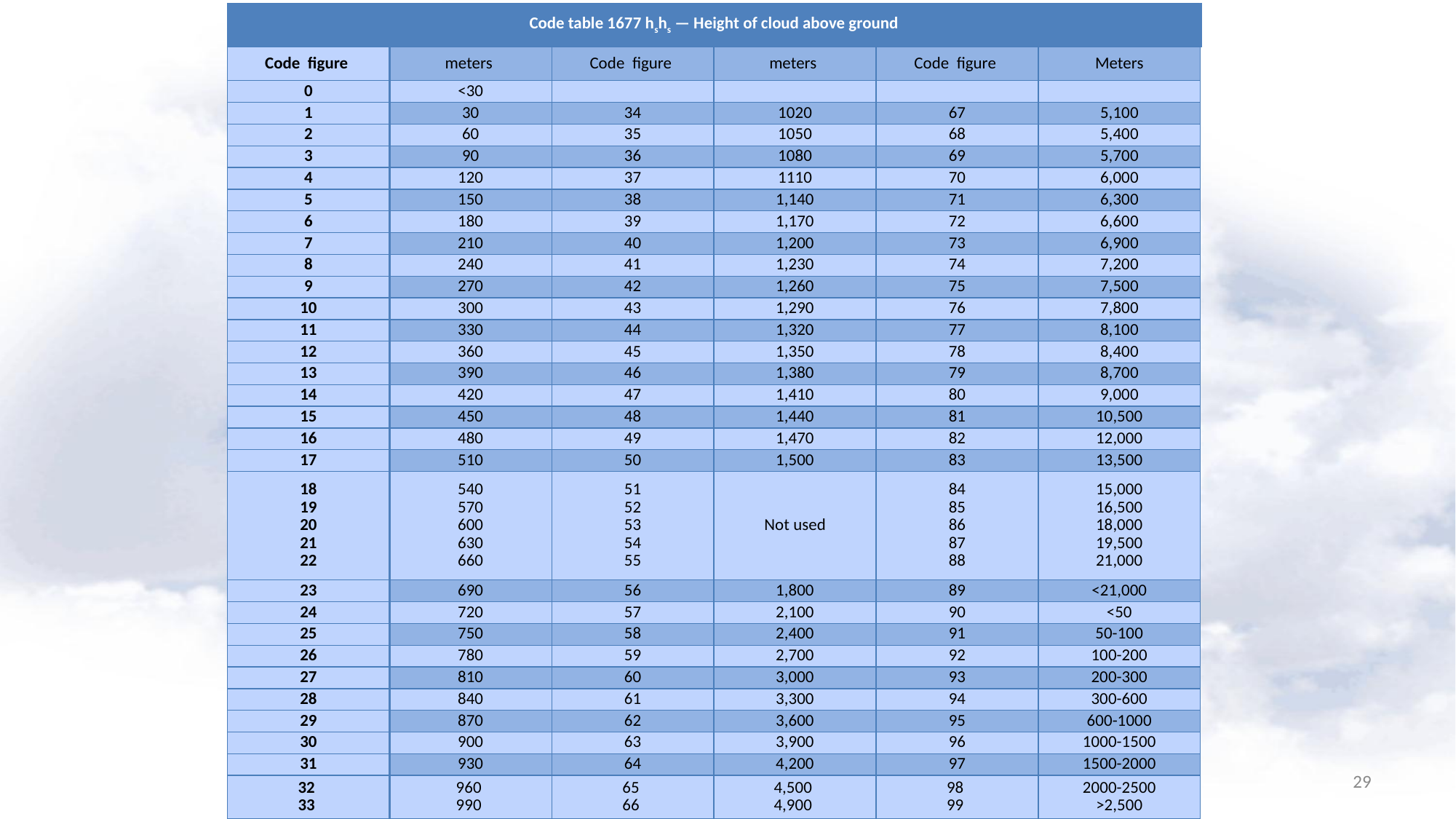

| Code table 1677 hshs — Height of cloud above ground |  |  |  |  |  |
| --- | --- | --- | --- | --- | --- |
| Code figure | meters | Code figure | meters | Code figure | Meters |
| 0 | <30 |  |  |  |  |
| 1 | 30 | 34 | 1020 | 67 | 5,100 |
| 2 | 60 | 35 | 1050 | 68 | 5,400 |
| 3 | 90 | 36 | 1080 | 69 | 5,700 |
| 4 | 120 | 37 | 1110 | 70 | 6,000 |
| 5 | 150 | 38 | 1,140 | 71 | 6,300 |
| 6 | 180 | 39 | 1,170 | 72 | 6,600 |
| 7 | 210 | 40 | 1,200 | 73 | 6,900 |
| 8 | 240 | 41 | 1,230 | 74 | 7,200 |
| 9 | 270 | 42 | 1,260 | 75 | 7,500 |
| 10 | 300 | 43 | 1,290 | 76 | 7,800 |
| 11 | 330 | 44 | 1,320 | 77 | 8,100 |
| 12 | 360 | 45 | 1,350 | 78 | 8,400 |
| 13 | 390 | 46 | 1,380 | 79 | 8,700 |
| 14 | 420 | 47 | 1,410 | 80 | 9,000 |
| 15 | 450 | 48 | 1,440 | 81 | 10,500 |
| 16 | 480 | 49 | 1,470 | 82 | 12,000 |
| 17 | 510 | 50 | 1,500 | 83 | 13,500 |
| 18 19 20 21 22 | 540 570 600 630 660 | 51 52 53 54 55 | Not used | 84 85 86 87 88 | 15,000 16,500 18,000 19,500 21,000 |
| 23 | 690 | 56 | 1,800 | 89 | <21,000 |
| 24 | 720 | 57 | 2,100 | 90 | <50 |
| 25 | 750 | 58 | 2,400 | 91 | 50-100 |
| 26 | 780 | 59 | 2,700 | 92 | 100-200 |
| 27 | 810 | 60 | 3,000 | 93 | 200-300 |
| 28 | 840 | 61 | 3,300 | 94 | 300-600 |
| 29 | 870 | 62 | 3,600 | 95 | 600-1000 |
| 30 | 900 | 63 | 3,900 | 96 | 1000-1500 |
| 31 | 930 | 64 | 4,200 | 97 | 1500-2000 |
| 32 33 | 960 990 | 65 66 | 4,500 4,900 | 98 99 | 2000-2500 >2,500 |
29
Email:- yaredgodine@yahoo.com     MHF1702 : Weather Analysis and Forecasting